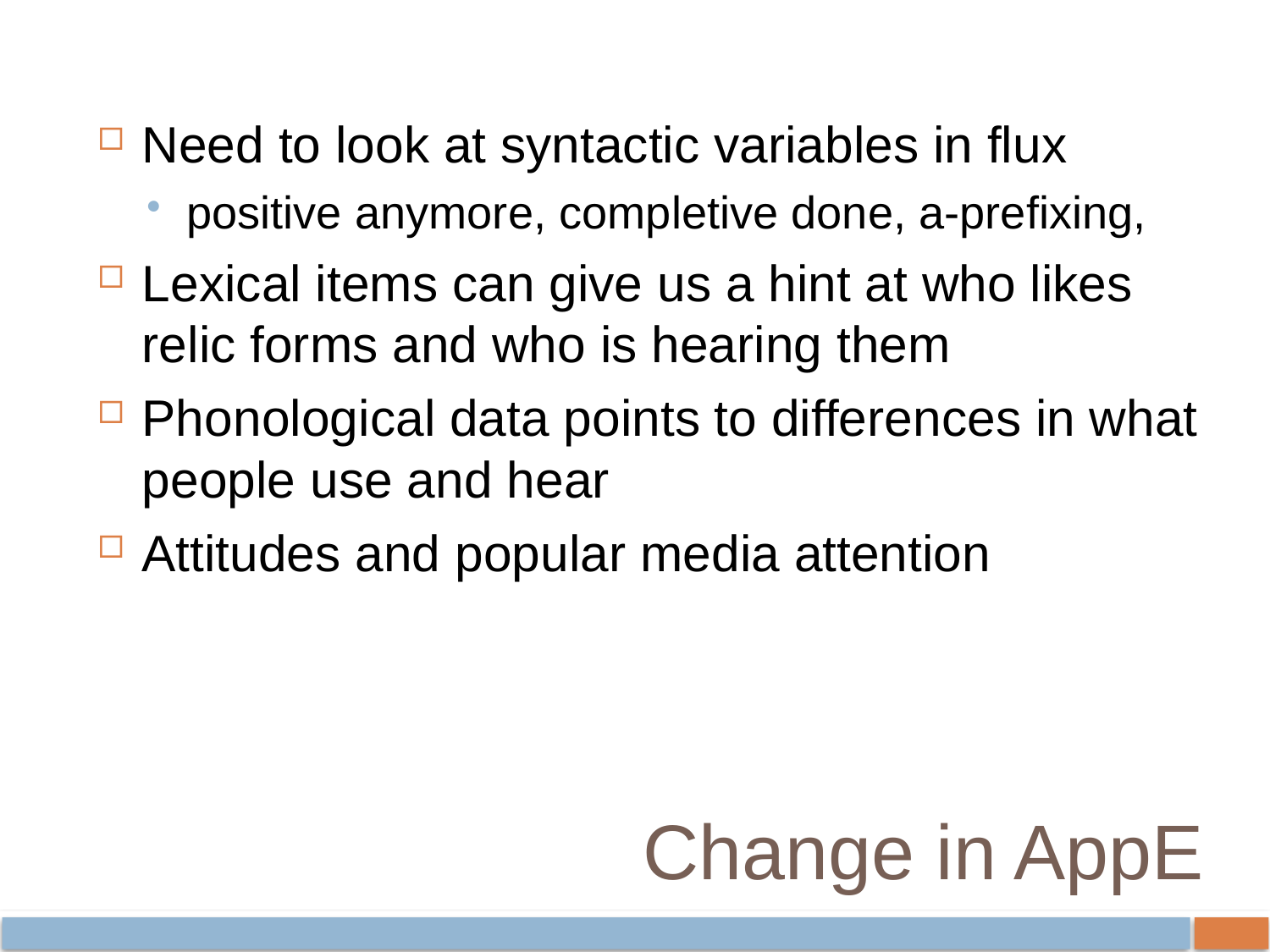

Need to look at syntactic variables in flux
positive anymore, completive done, a-prefixing,
Lexical items can give us a hint at who likes relic forms and who is hearing them
Phonological data points to differences in what people use and hear
Attitudes and popular media attention
# Change in AppE